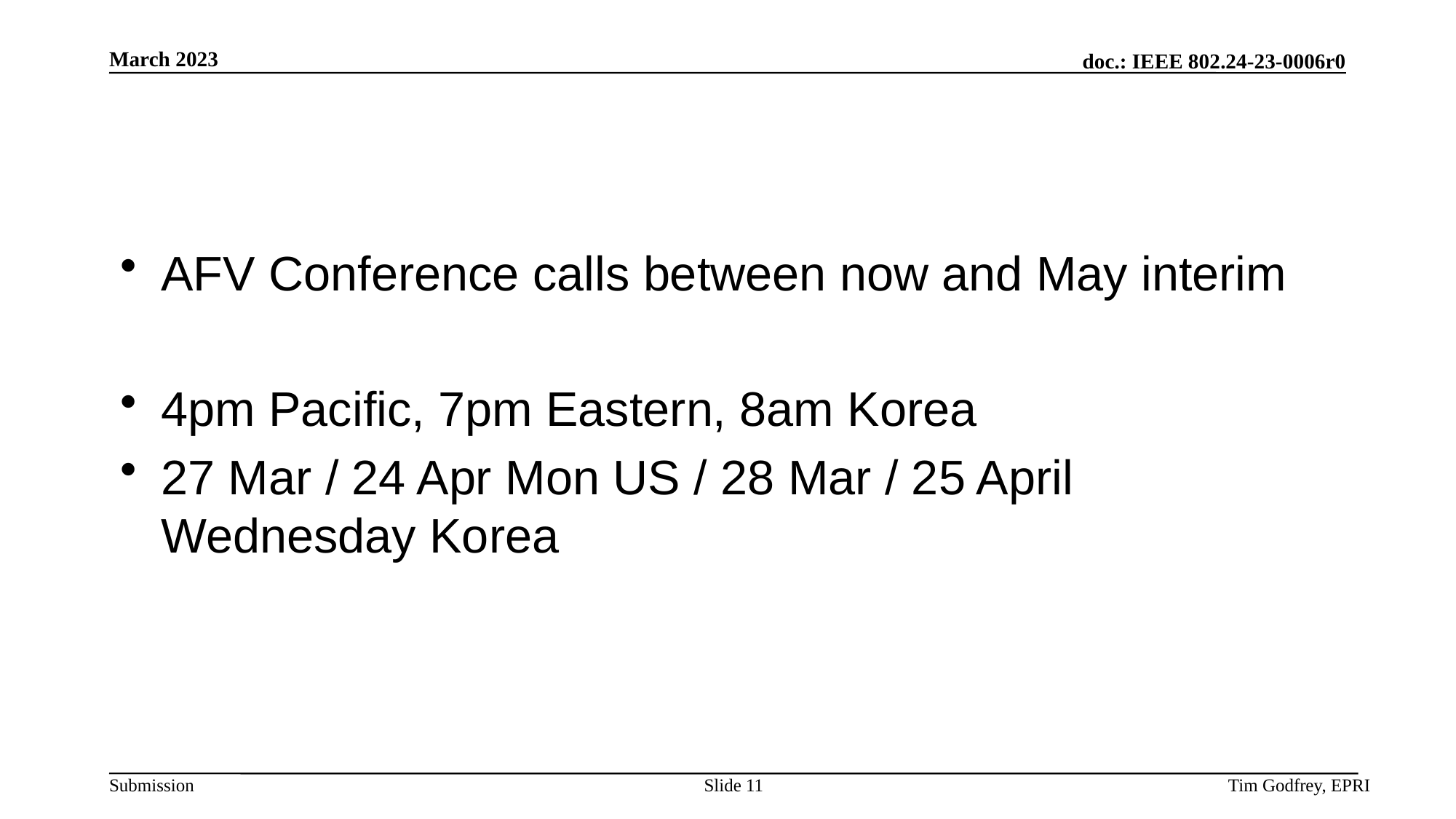

#
AFV Conference calls between now and May interim

4pm Pacific, 7pm Eastern, 8am Korea
27 Mar / 24 Apr Mon US / 28 Mar / 25 April Wednesday Korea

Slide 11
Tim Godfrey, EPRI